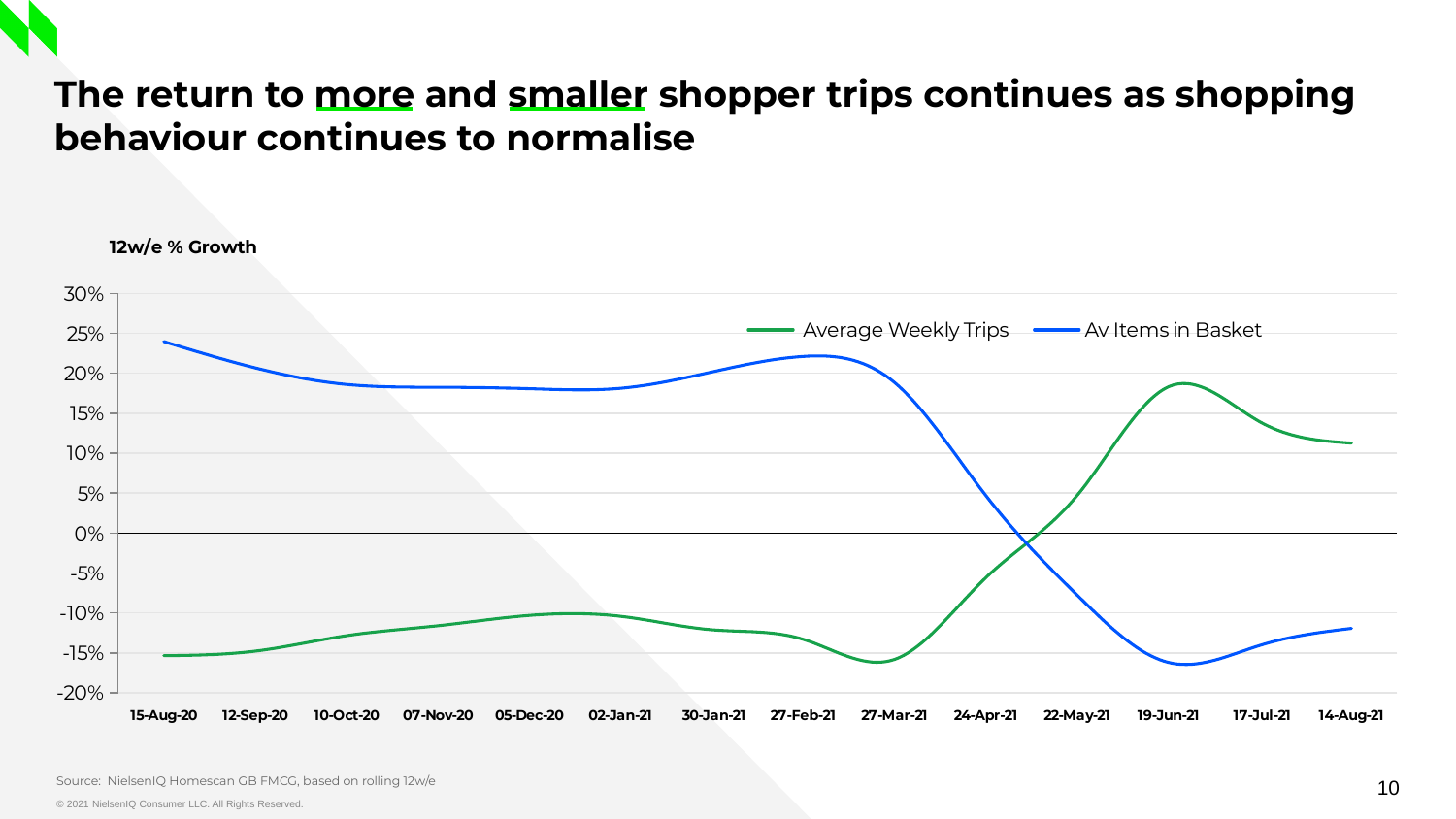

# The return to more and smaller shopper trips continues as shopping behaviour continues to normalise

### Chart

| Category |  Average Weekly Trips  | Av Items in Basket |
|---|---|---|
| 15-Aug-20 | -0.15349094939046914 | 0.23970037453183535 |
| 12-Sep-20 | -0.14776695460393308 | 0.20679886685552407 |
| 10-Oct-20 | -0.12842846553002218 | 0.18602455146364494 |
| 07-Nov-20 | -0.11604158930560715 | 0.18250235183443086 |
| 05-Dec-20 | -0.10310813325888701 | 0.18071161048689133 |
| 02-Jan-21 | -0.10421697937952812 | 0.18122676579925656 |
|  30-Jan-21 | -0.12110986126734158 | 0.20167286245353155 |
| 27-Feb-21 | -0.13304397056048323 | 0.22109158186864009 |
| 27-Mar-21 | -0.15813528336380267 | 0.18828828828828836 |
| 24-Apr-21 | -0.05563200314527228 | 0.046606704824202705 |
| 22-May-21 | 0.047397376216673726 | -0.07795100222717155 |
| 19-Jun-21 | 0.18327067669172914 | -0.16204986149584488 |
|  17-Jul-21 | 0.1390579220193826 | -0.14048991354466867 |
| 14-Aug-21 | 0.11259000654593065 | -0.11933534743202412 |
Source:  NielsenIQ Homescan GB FMCG, based on rolling 12w/e